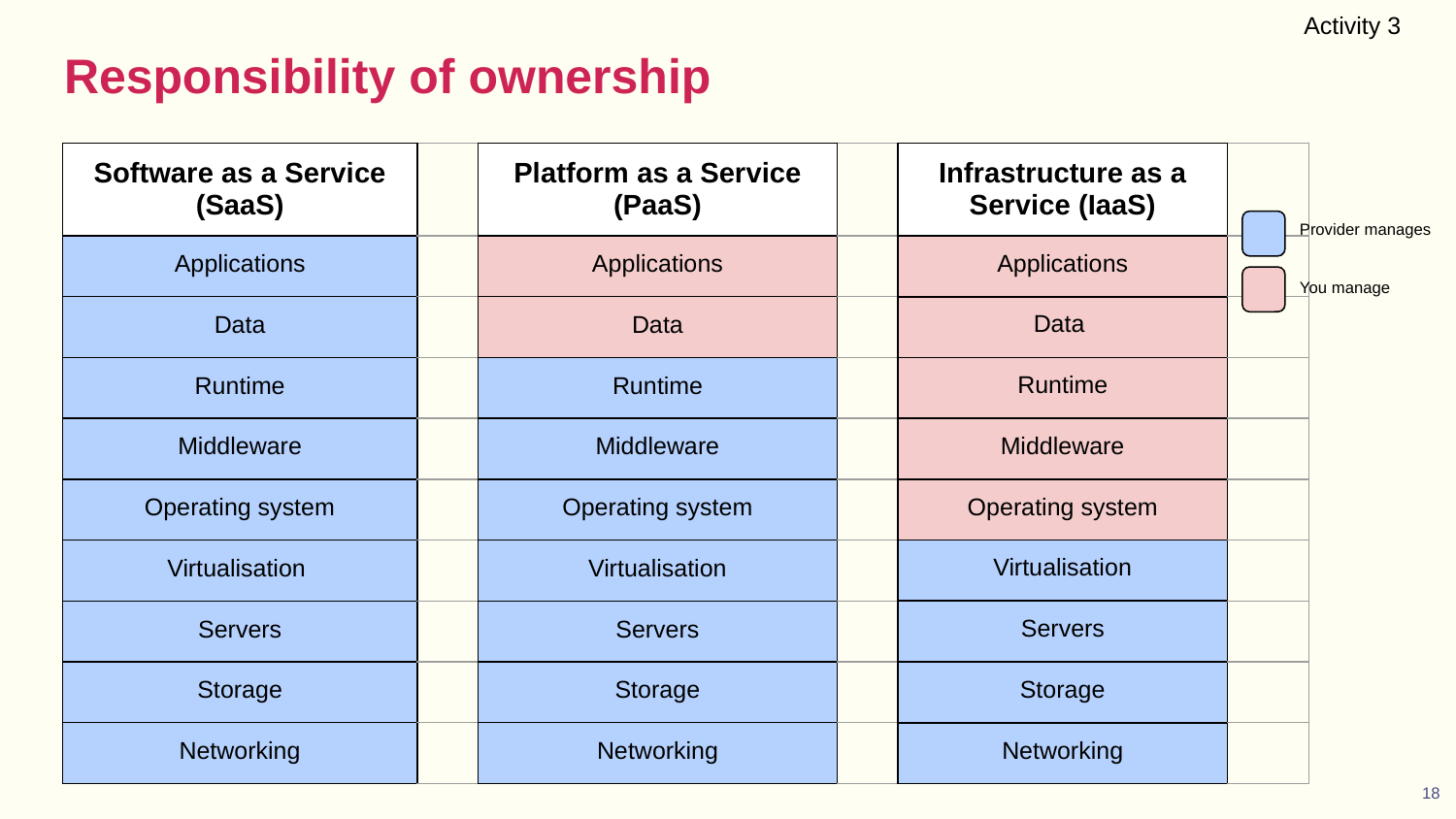

Activity 3
# Responsibility of ownership
| Software as a Service (SaaS) |  | Platform as a Service (PaaS) |  | Infrastructure as a Service (IaaS) |  |
| --- | --- | --- | --- | --- | --- |
| Applications |  | Applications |  | Applications |  |
| Data |  | Data |  | Data |  |
| Runtime |  | Runtime |  | Runtime |  |
| Middleware |  | Middleware |  | Middleware |  |
| Operating system |  | Operating system |  | Operating system |  |
| Virtualisation |  | Virtualisation |  | Virtualisation |  |
| Servers |  | Servers |  | Servers |  |
| Storage |  | Storage |  | Storage |  |
| Networking |  | Networking |  | Networking |  |
Provider manages

You manage
18